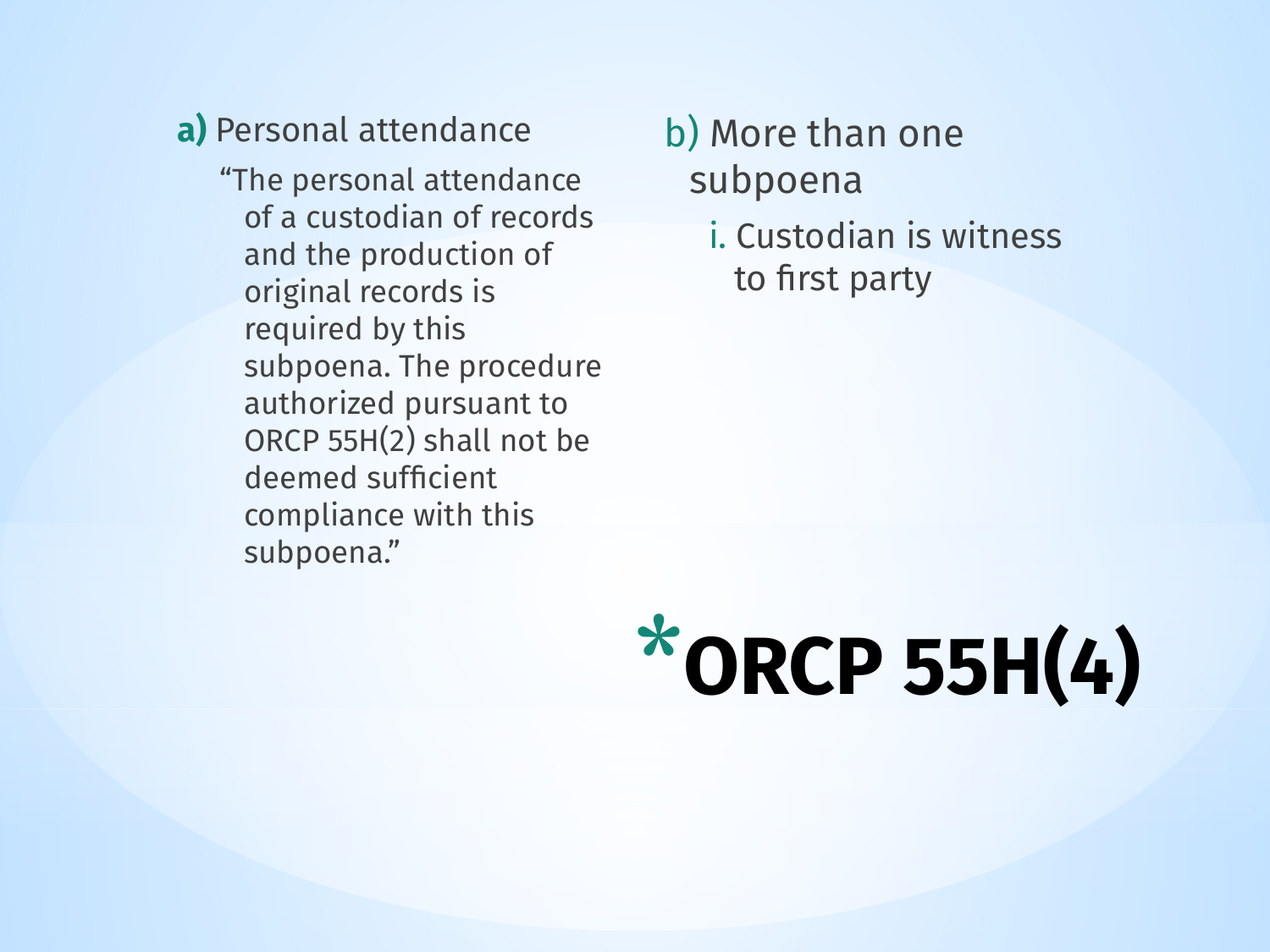

a) Personal attendance
“The personal attendance of a custodian of records and the production of original records is required by this subpoena. The procedure authorized pursuant to ORCP 55H(2) shall not be deemed sufficient compliance with this subpoena.”
b) More than one subpoena
i. Custodian is witness to first party
# ORCP 55H(4)